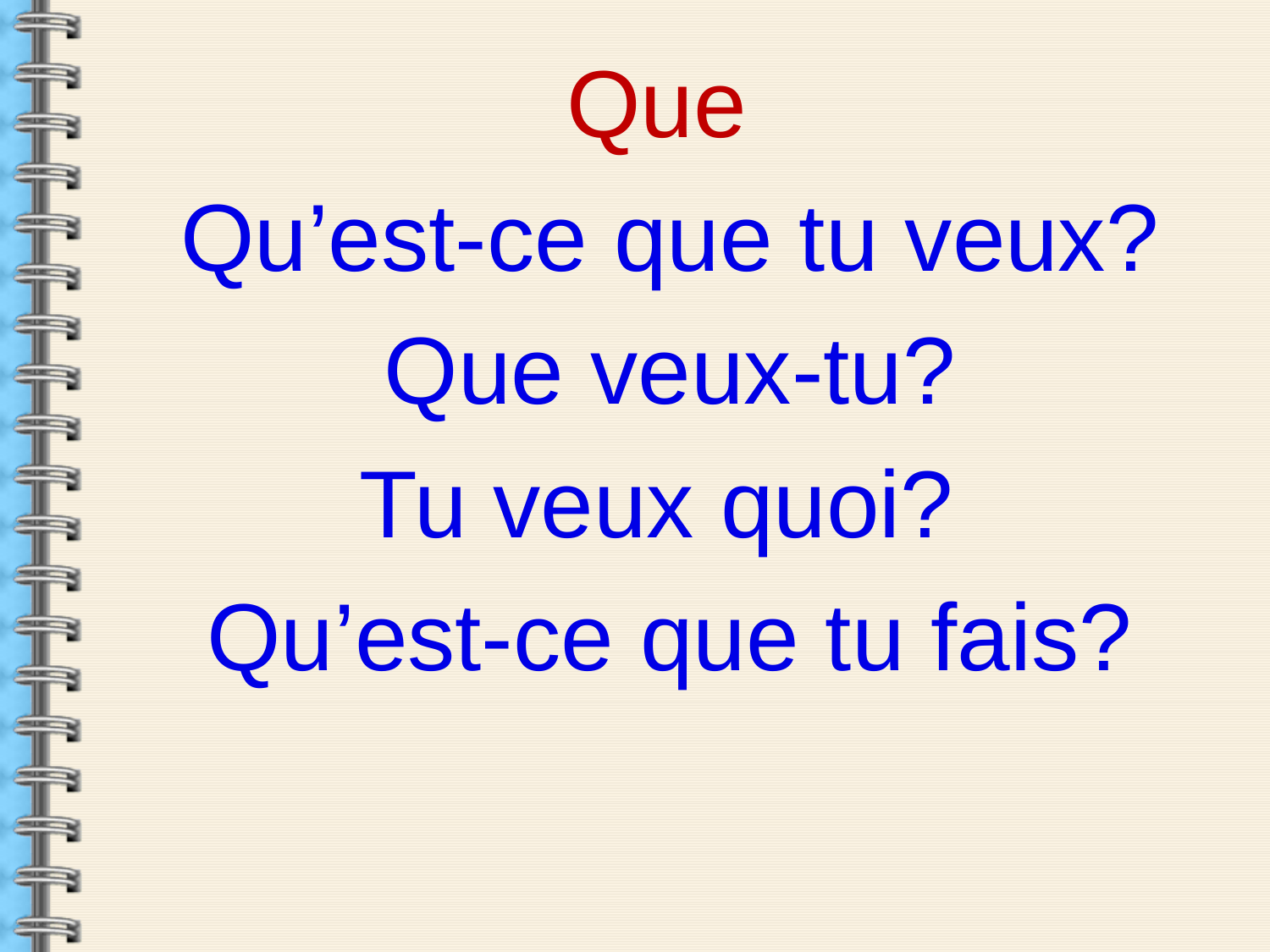

Que
Qu’est-ce que tu veux?
Que veux-tu?
Tu veux quoi?
Qu’est-ce que tu fais?